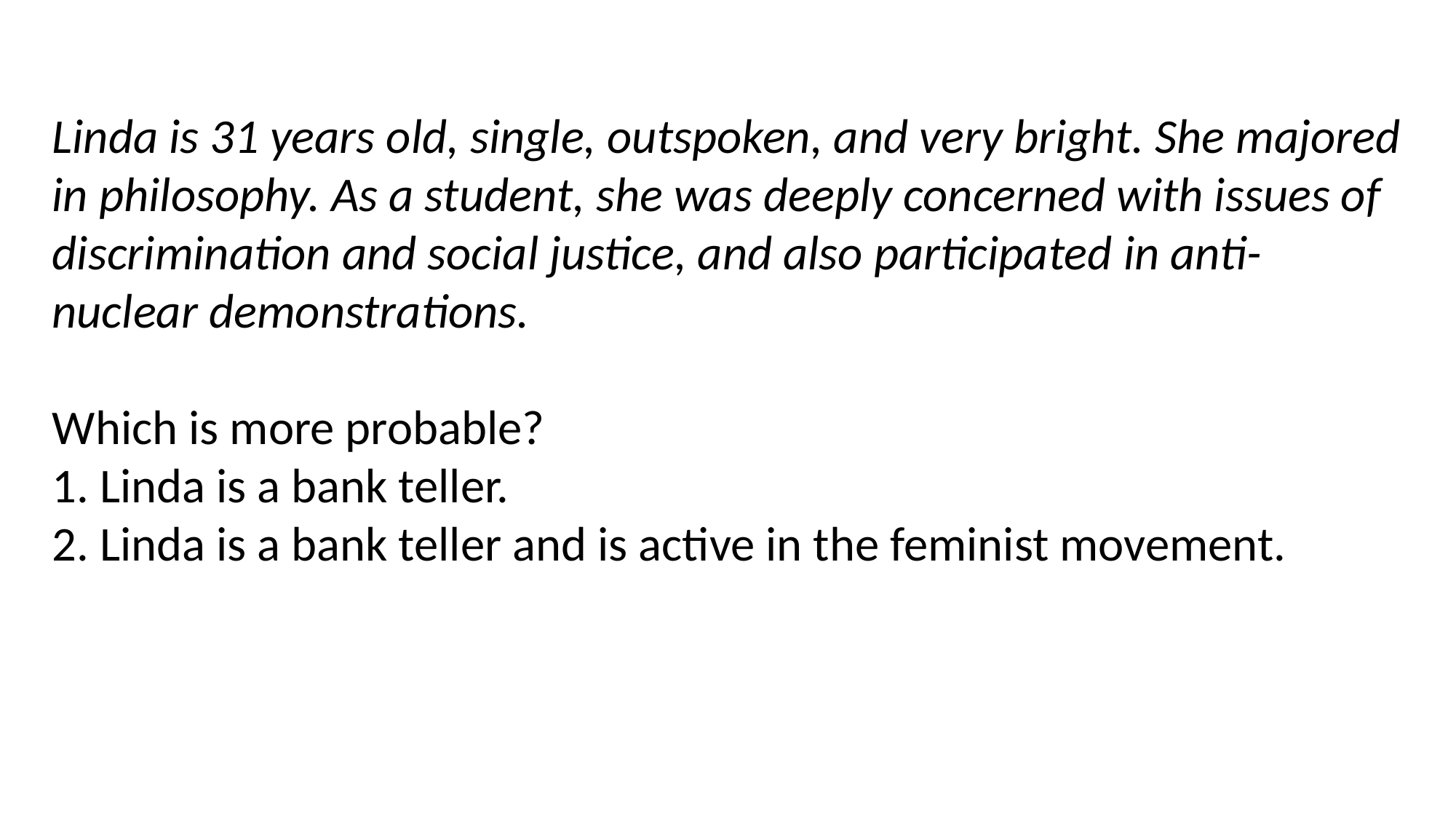

Linda is 31 years old, single, outspoken, and very bright. She majored in philosophy. As a student, she was deeply concerned with issues of discrimination and social justice, and also participated in anti-nuclear demonstrations.

Which is more probable?
 Linda is a bank teller.
 Linda is a bank teller and is active in the feminist movement.